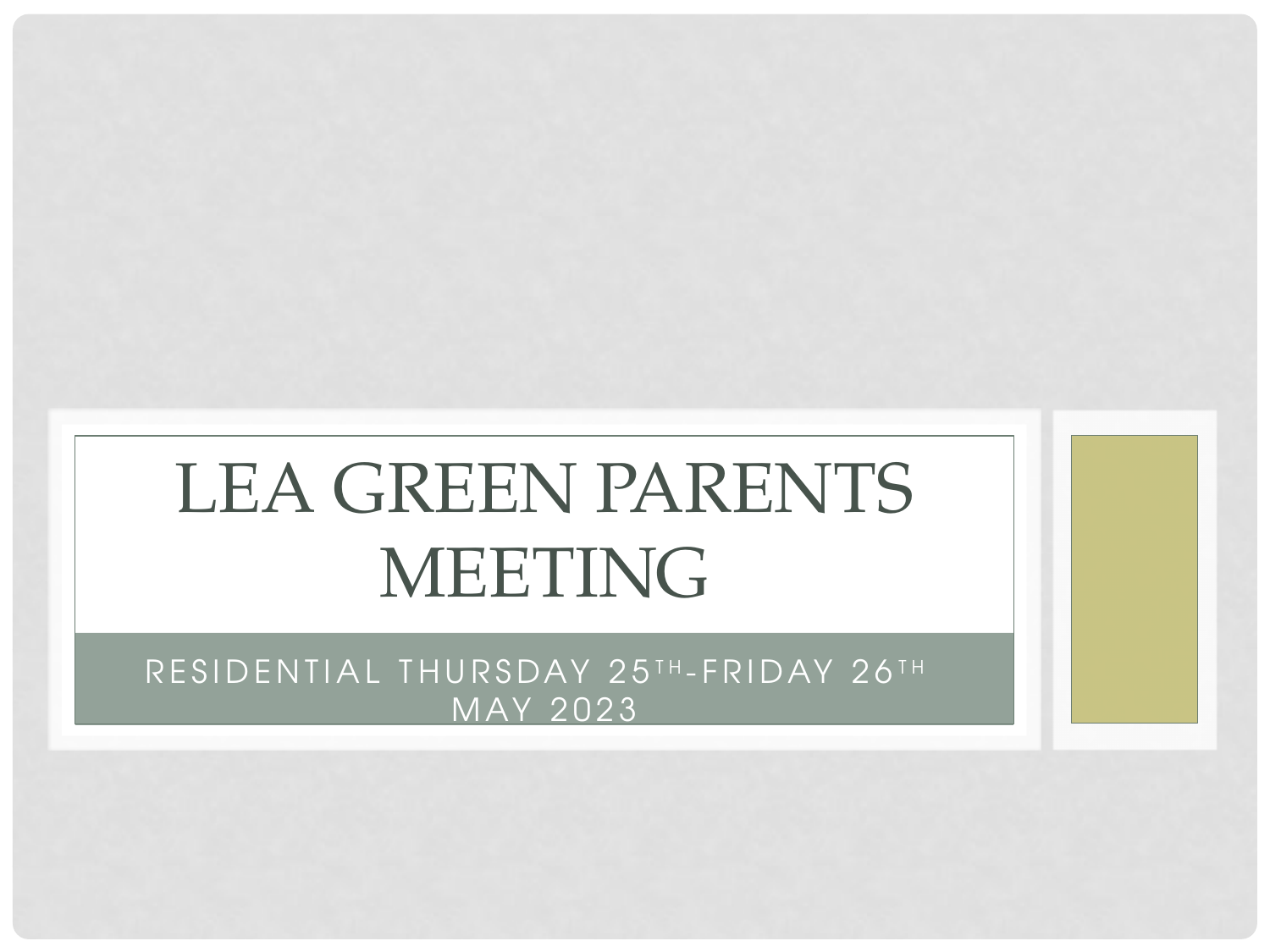

# Lea Green parents meeting
Residential Thursday 25th-Friday 26th  May 2023